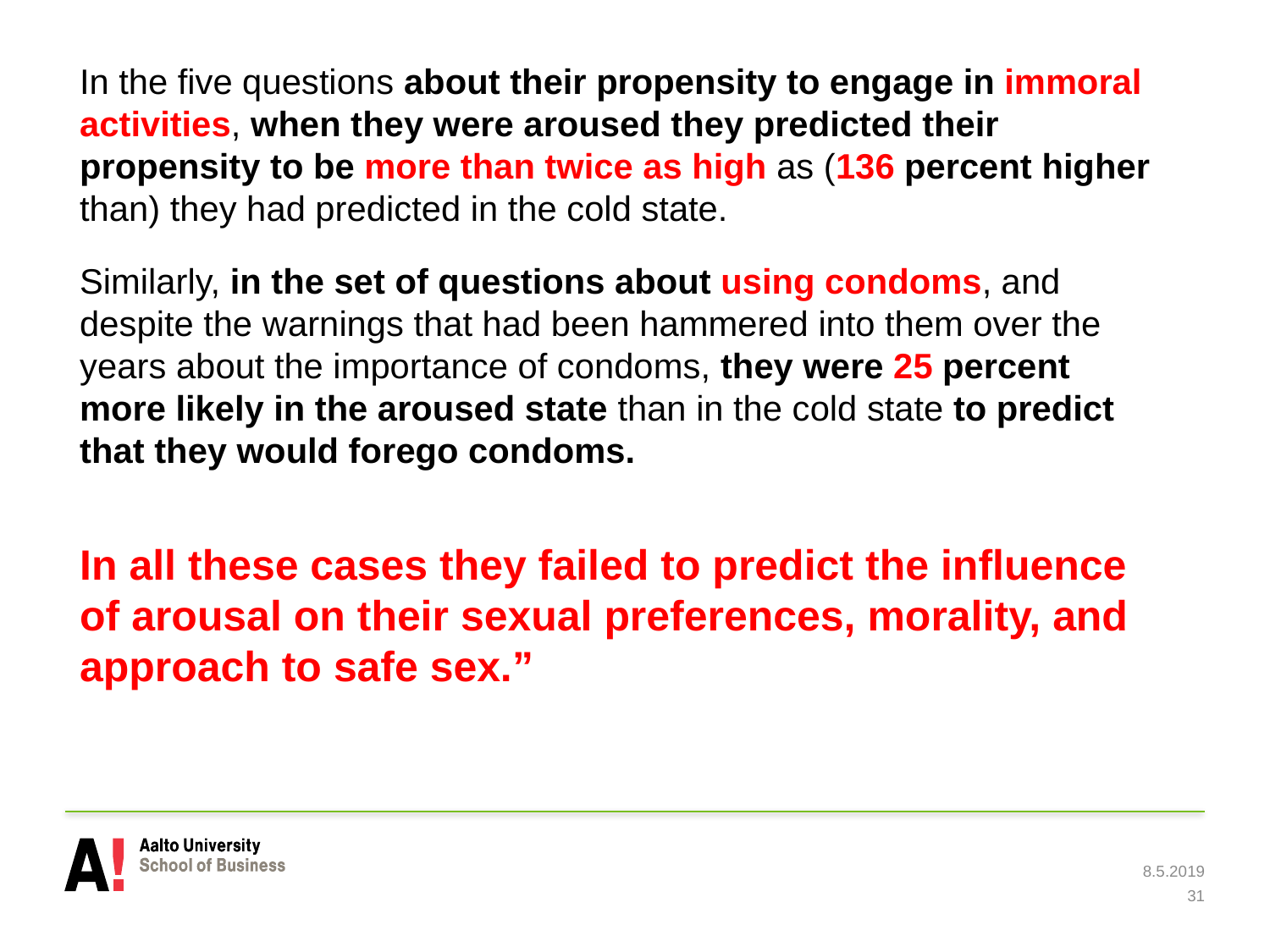

In the five questions about their propensity to engage in immoral activities, when they were aroused they predicted their propensity to be more than twice as high as (136 percent higher than) they had predicted in the cold state.
Similarly, in the set of questions about using condoms, and despite the warnings that had been hammered into them over the years about the importance of condoms, they were 25 percent more likely in the aroused state than in the cold state to predict that they would forego condoms.
In all these cases they failed to predict the influence of arousal on their sexual preferences, morality, and approach to safe sex.”
8.5.2019
31